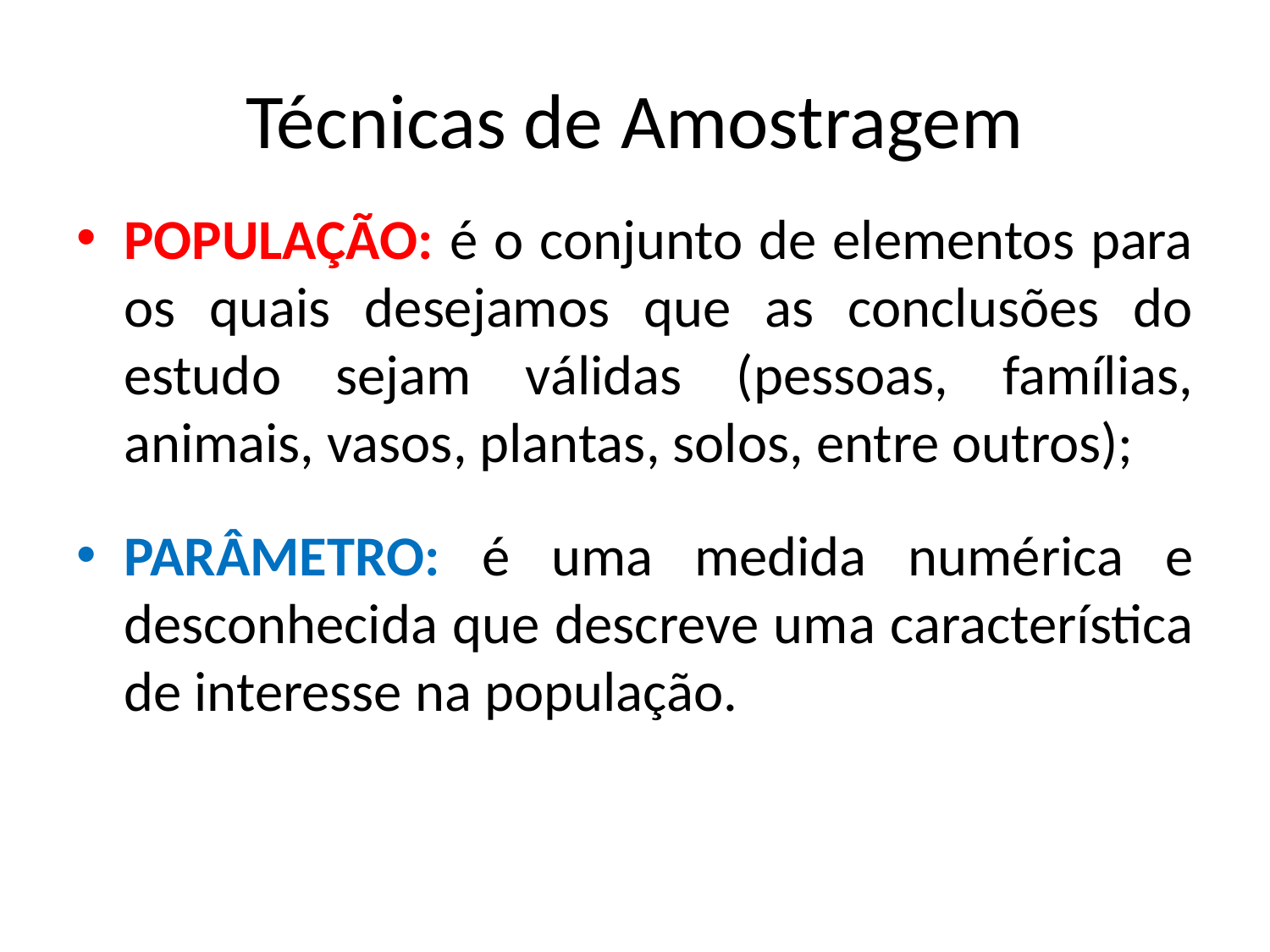

# Técnicas de Amostragem
POPULAÇÃO: é o conjunto de elementos para os quais desejamos que as conclusões do estudo sejam válidas (pessoas, famílias, animais, vasos, plantas, solos, entre outros);

PARÂMETRO: é uma medida numérica e desconhecida que descreve uma característica de interesse na população.